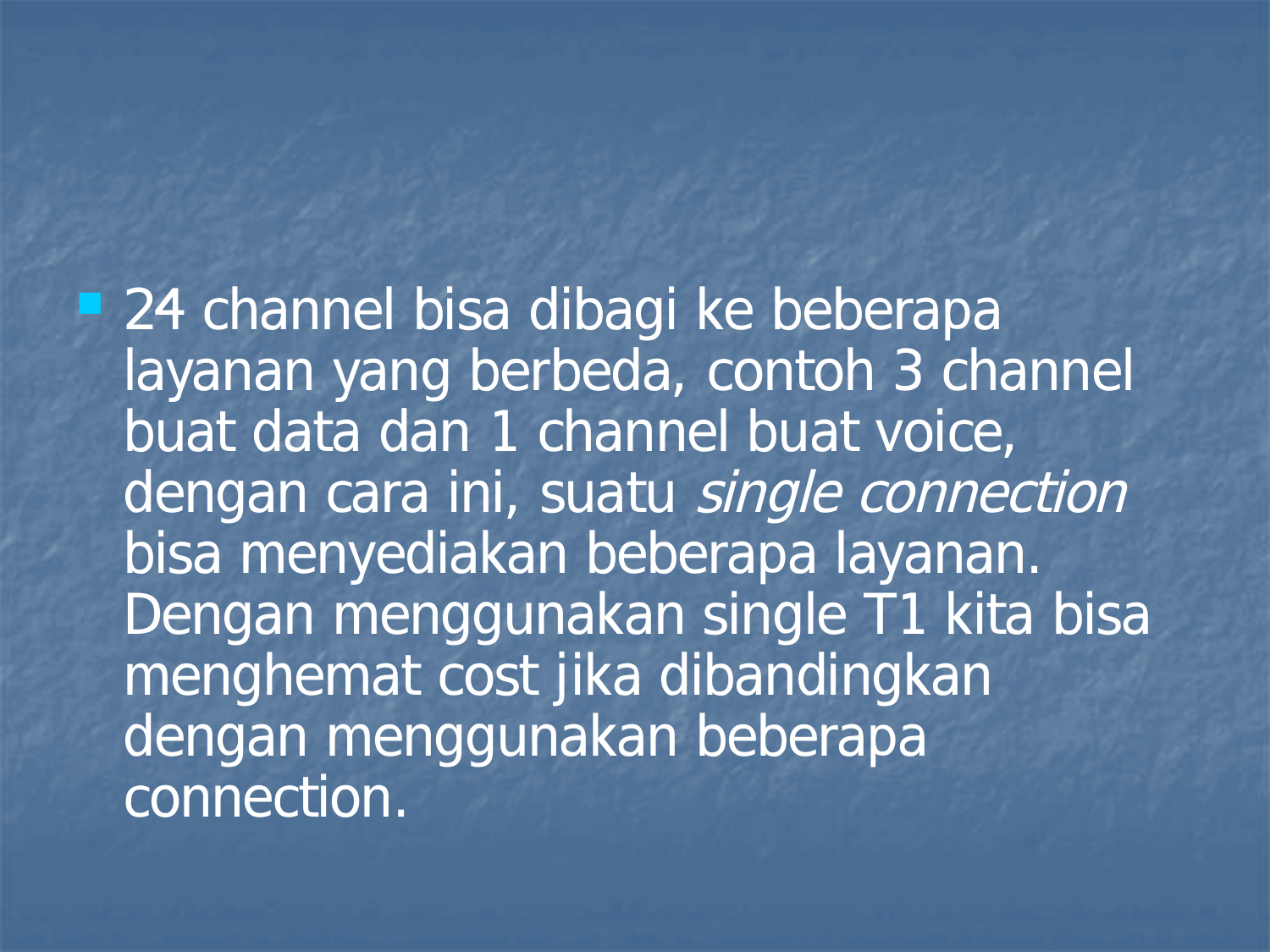

#
24 channel bisa dibagi ke beberapa layanan yang berbeda, contoh 3 channel buat data dan 1 channel buat voice, dengan cara ini, suatu single connection bisa menyediakan beberapa layanan. Dengan menggunakan single T1 kita bisa menghemat cost jika dibandingkan dengan menggunakan beberapa connection.